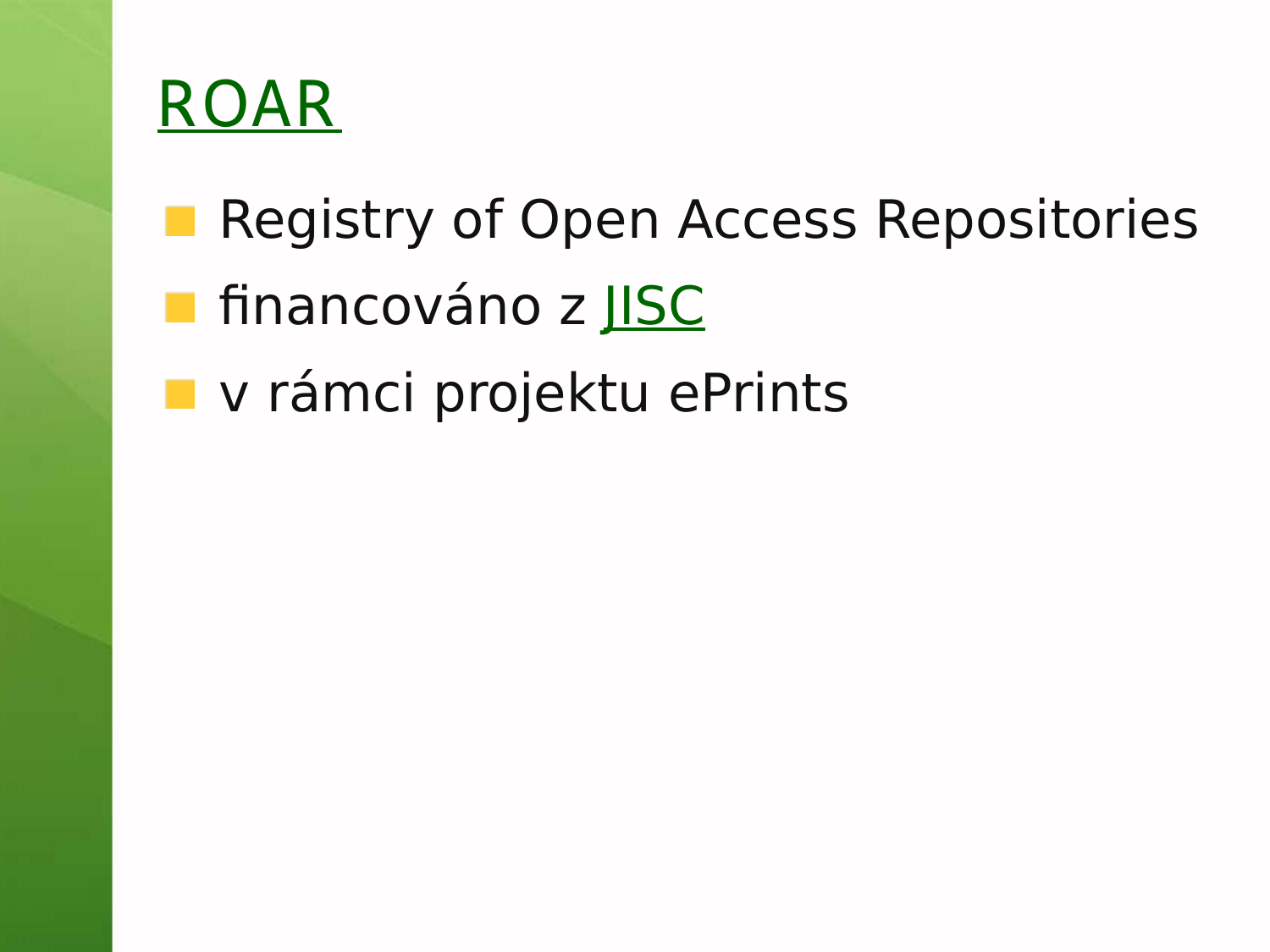

# ROAR
Registry of Open Access Repositories
financováno z JISC
v rámci projektu ePrints